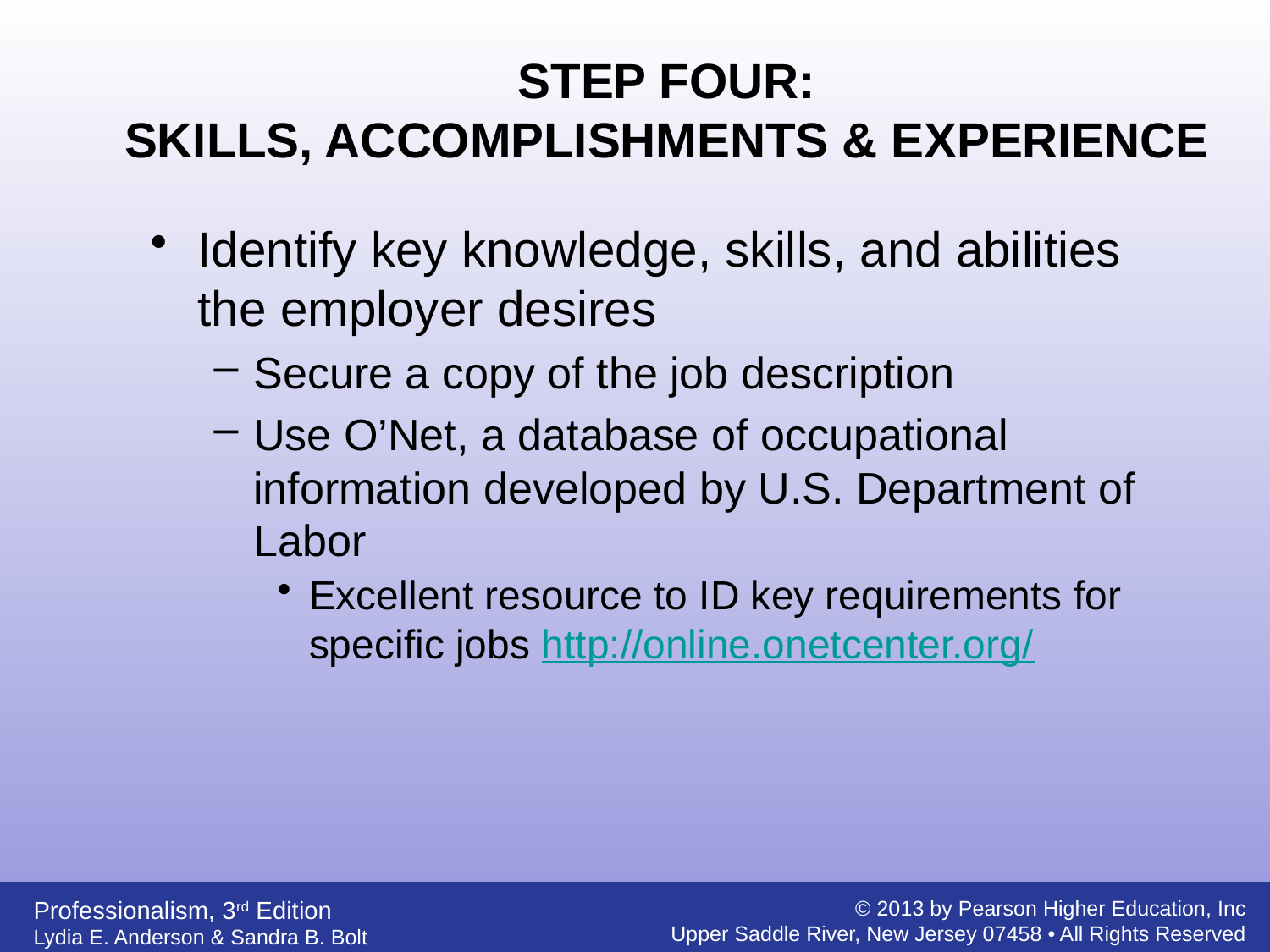

STEP FOUR:
SKILLS, ACCOMPLISHMENTS & EXPERIENCE
Identify key knowledge, skills, and abilities the employer desires
Secure a copy of the job description
Use O’Net, a database of occupational information developed by U.S. Department of Labor
Excellent resource to ID key requirements for specific jobs http://online.onetcenter.org/